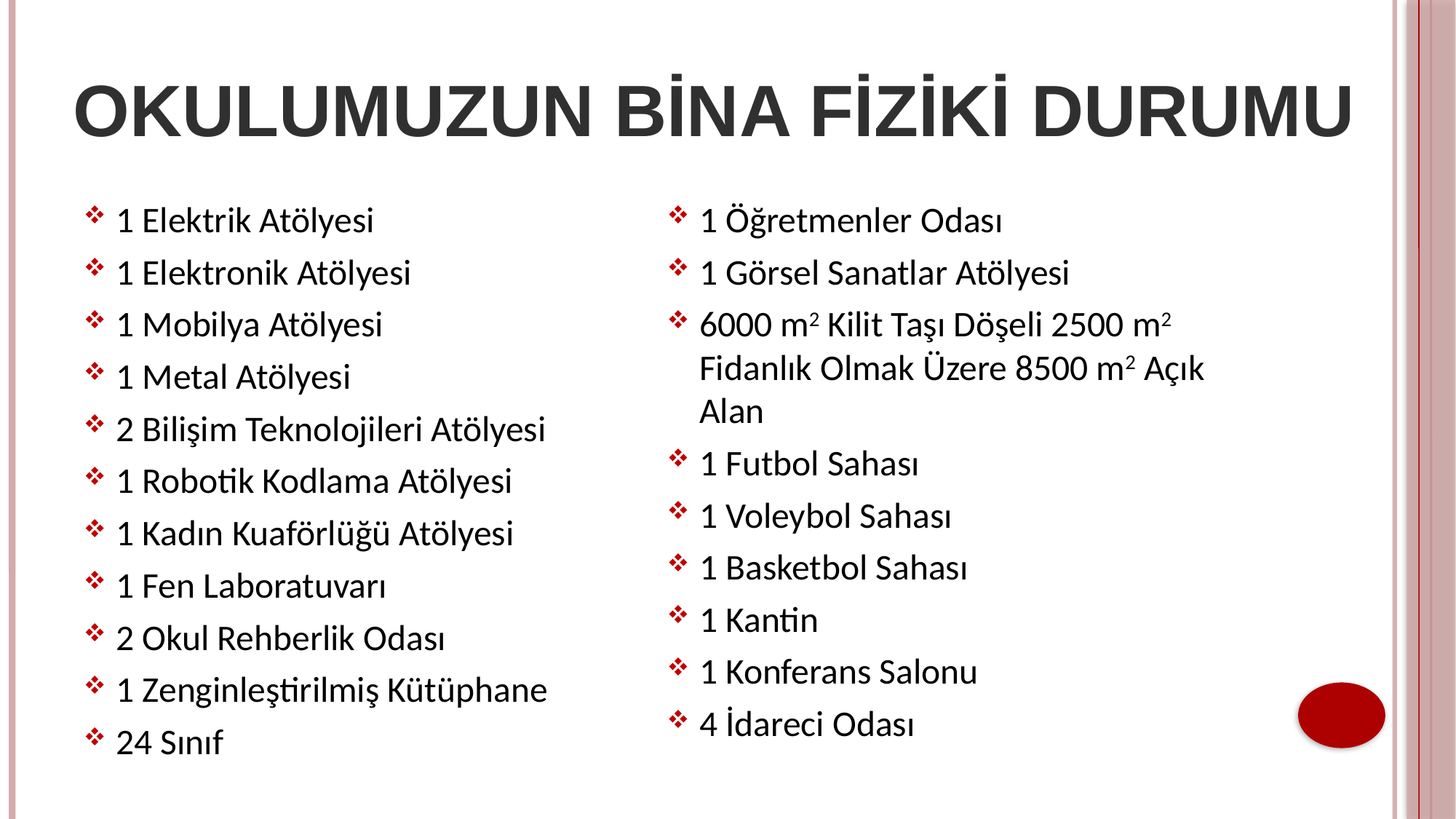

OKULUMUZUN BİNA FİZİKİ DURUMU
1 Elektrik Atölyesi
1 Elektronik Atölyesi
1 Mobilya Atölyesi
1 Metal Atölyesi
2 Bilişim Teknolojileri Atölyesi
1 Robotik Kodlama Atölyesi
1 Kadın Kuaförlüğü Atölyesi
1 Fen Laboratuvarı
2 Okul Rehberlik Odası
1 Zenginleştirilmiş Kütüphane
24 Sınıf
1 Öğretmenler Odası
1 Görsel Sanatlar Atölyesi
6000 m2 Kilit Taşı Döşeli 2500 m2 Fidanlık Olmak Üzere 8500 m2 Açık Alan
1 Futbol Sahası
1 Voleybol Sahası
1 Basketbol Sahası
1 Kantin
1 Konferans Salonu
4 İdareci Odası